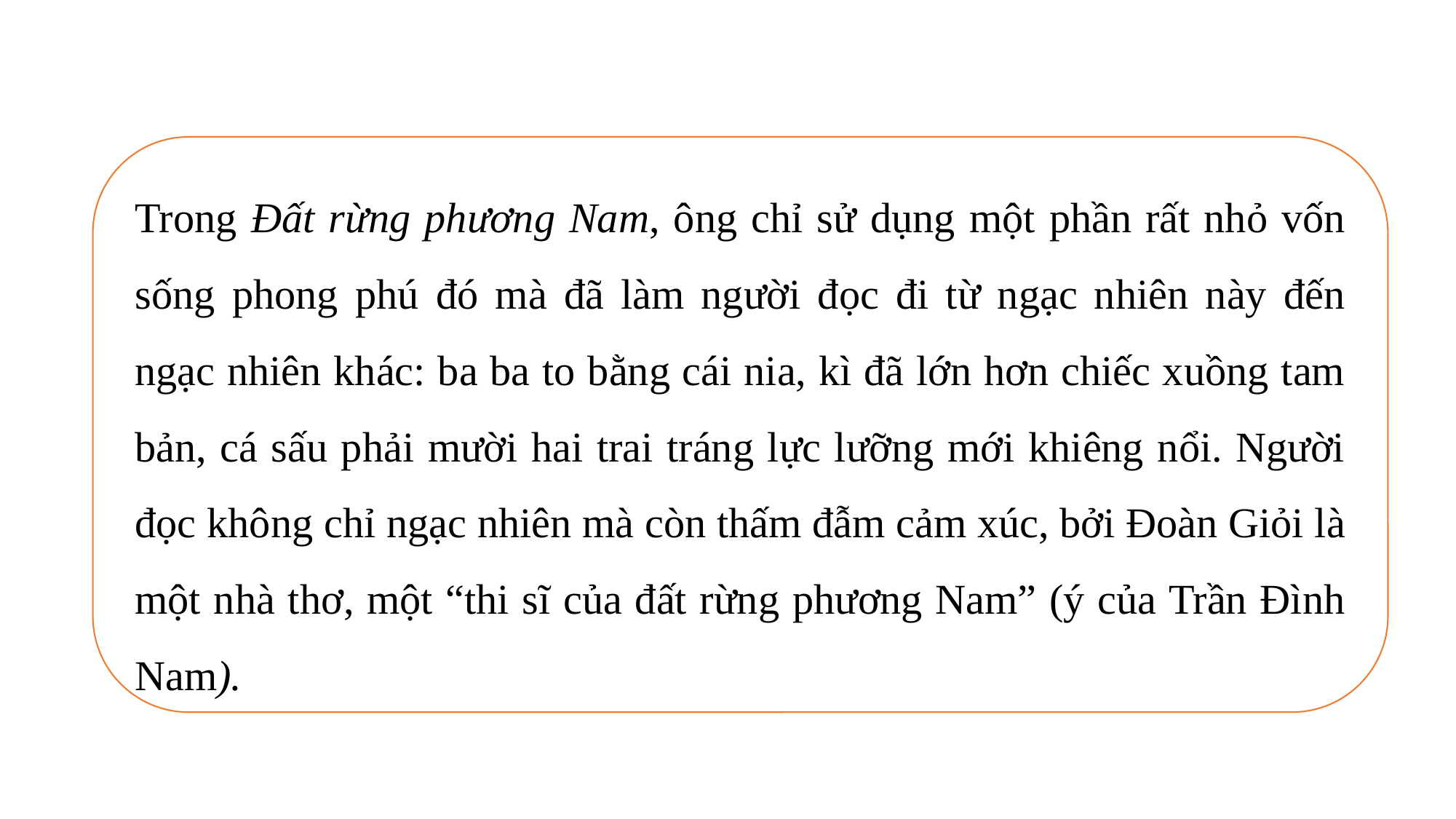

Trong Đất rừng phương Nam, ông chỉ sử dụng một phần rất nhỏ vốn sống phong phú đó mà đã làm người đọc đi từ ngạc nhiên này đến ngạc nhiên khác: ba ba to bằng cái nia, kì đã lớn hơn chiếc xuồng tam bản, cá sấu phải mười hai trai tráng lực lưỡng mới khiêng nổi. Người đọc không chỉ ngạc nhiên mà còn thấm đẫm cảm xúc, bởi Đoàn Giỏi là một nhà thơ, một “thi sĩ của đất rừng phương Nam” (ý của Trần Đình Nam).